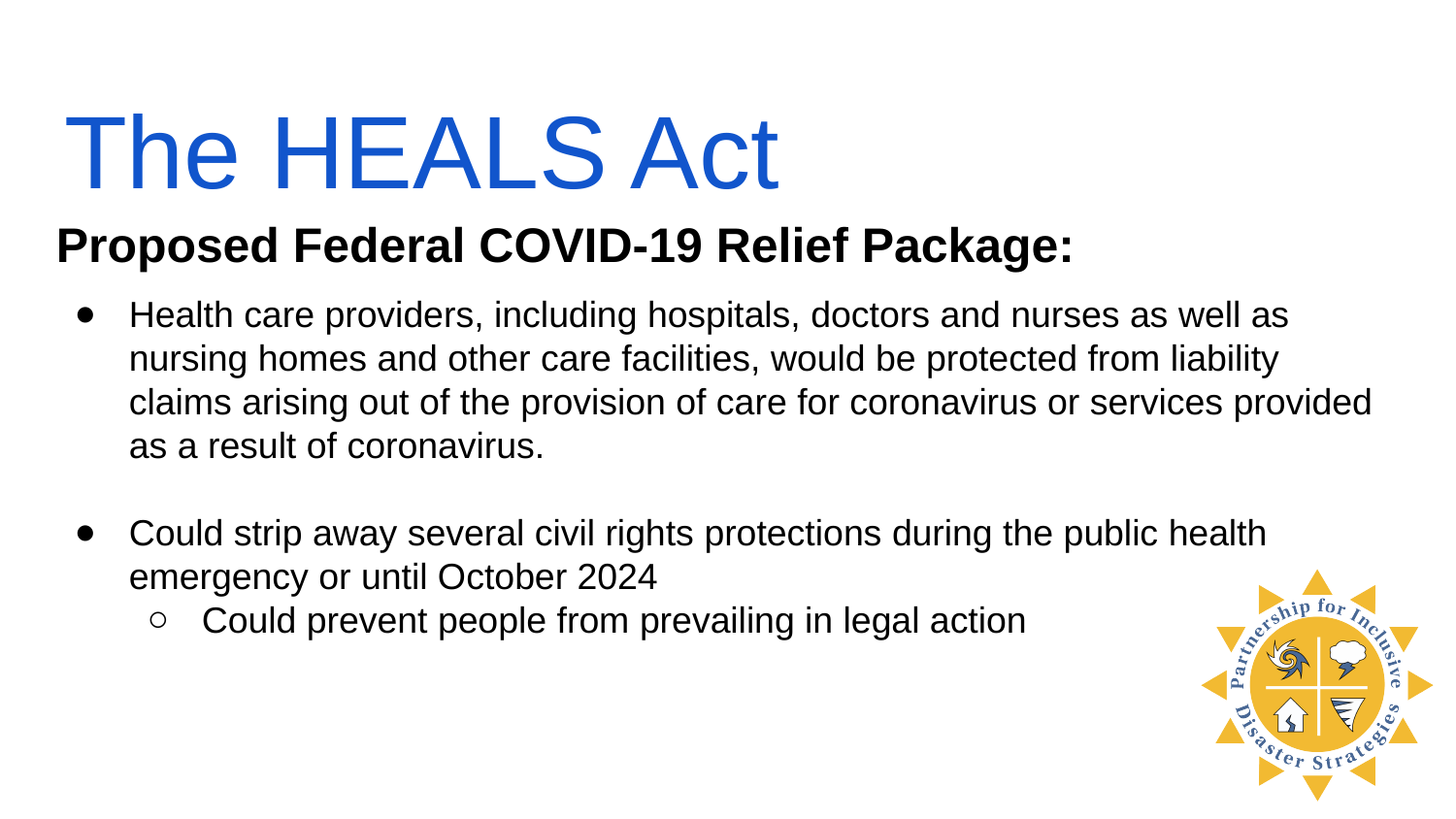

# The HEALS Act

Proposed Federal COVID-19 Relief Package:

Health care providers, including hospitals, doctors and nurses as well as nursing homes and other care facilities, would be protected from liability claims arising out of the provision of care for coronavirus or services provided as a result of coronavirus.

Could strip away several civil rights protections during the public health emergency or until October 2024
Could prevent people from prevailing in legal action